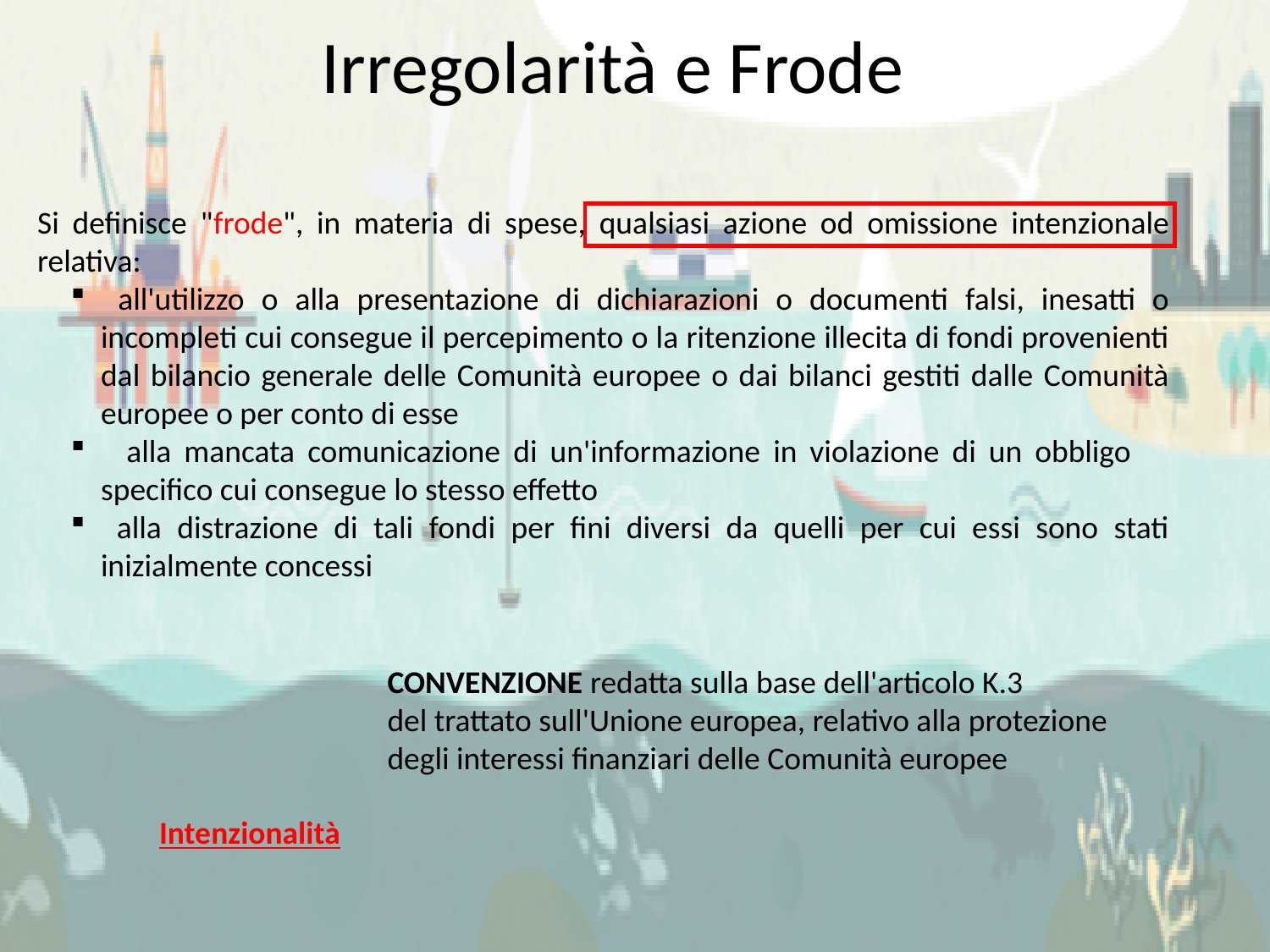

# Irregolarità e Frode
Si definisce "frode", in materia di spese, qualsiasi azione od omissione intenzionale relativa:
 all'utilizzo o alla presentazione di dichiarazioni o documenti falsi, inesatti o incompleti cui consegue il percepimento o la ritenzione illecita di fondi provenienti dal bilancio generale delle Comunità europee o dai bilanci gestiti dalle Comunità europee o per conto di esse
  alla mancata comunicazione di un'informazione in violazione di un obbligo    specifico cui consegue lo stesso effetto
 alla distrazione di tali fondi per fini diversi da quelli per cui essi sono stati inizialmente concessi

CONVENZIONE redatta sulla base dell'articolo K.3
del trattato sull'Unione europea, relativo alla protezione
degli interessi finanziari delle Comunità europee
Intenzionalità